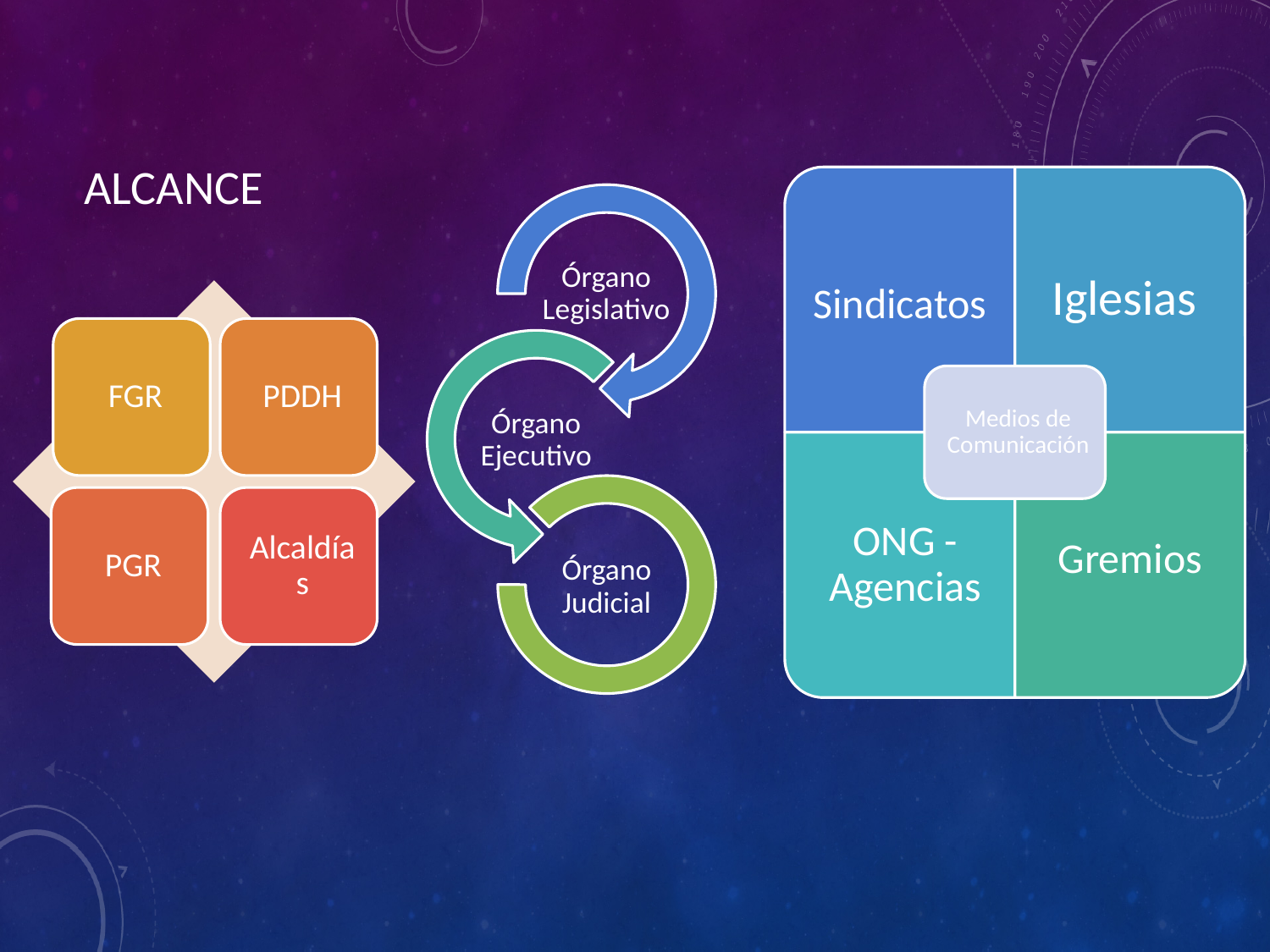

# Alcance
FGR
PDDH
PGR
Alcaldías
Órgano Legislativo
Órgano Ejecutivo
Órgano Judicial
Sindicatos
Iglesias
ONG - Agencias
Gremios
Medios de Comunicación